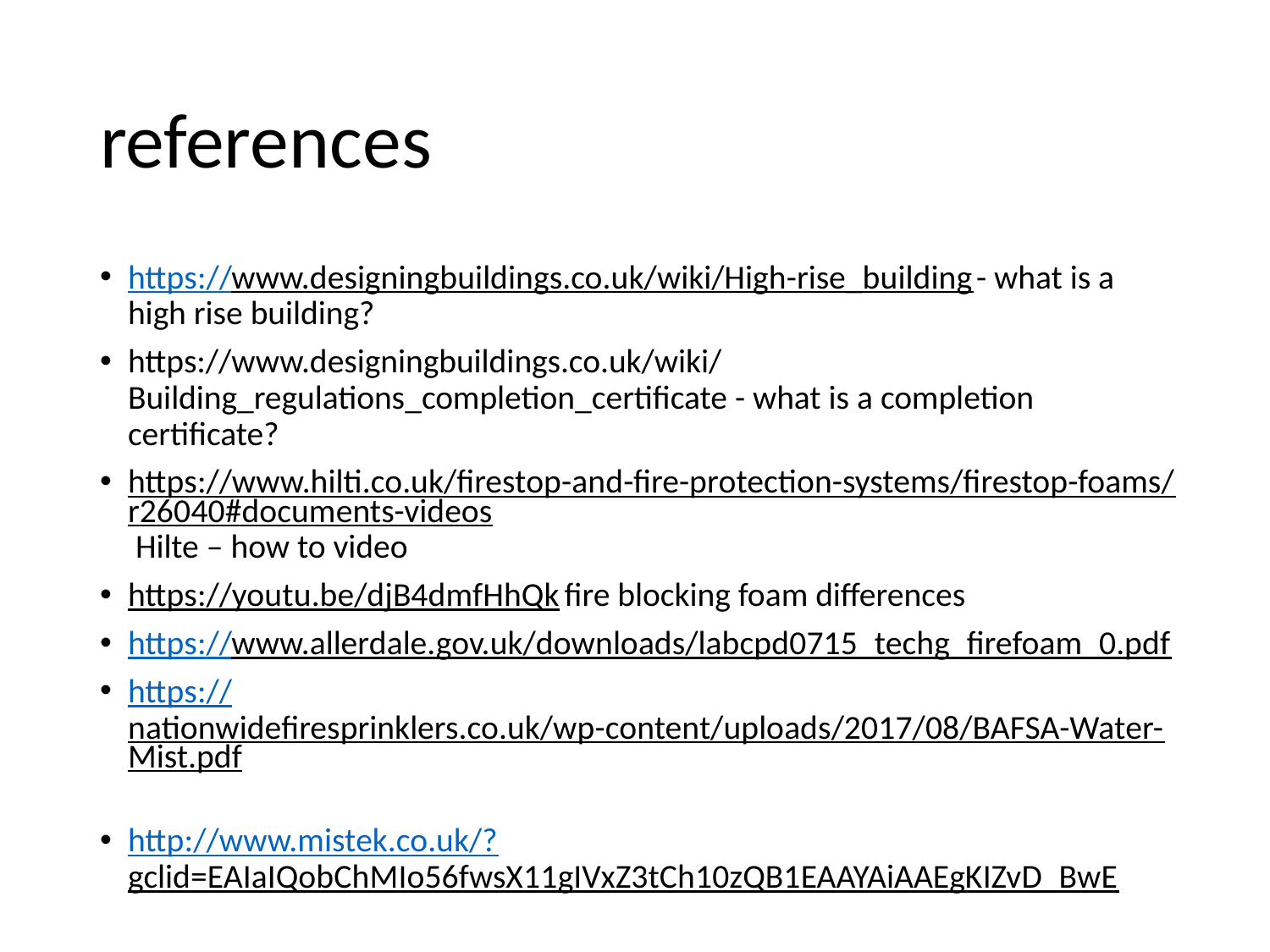

# references
https://www.designingbuildings.co.uk/wiki/High-rise_building - what is a high rise building?
https://www.designingbuildings.co.uk/wiki/Building_regulations_completion_certificate - what is a completion certificate?
https://www.hilti.co.uk/firestop-and-fire-protection-systems/firestop-foams/r26040#documents-videos Hilte – how to video
https://youtu.be/djB4dmfHhQk fire blocking foam differences
https://www.allerdale.gov.uk/downloads/labcpd0715_techg_firefoam_0.pdf
https://nationwidefiresprinklers.co.uk/wp-content/uploads/2017/08/BAFSA-Water-Mist.pdf
http://www.mistek.co.uk/?gclid=EAIaIQobChMIo56fwsX11gIVxZ3tCh10zQB1EAAYAiAAEgKIZvD_BwE